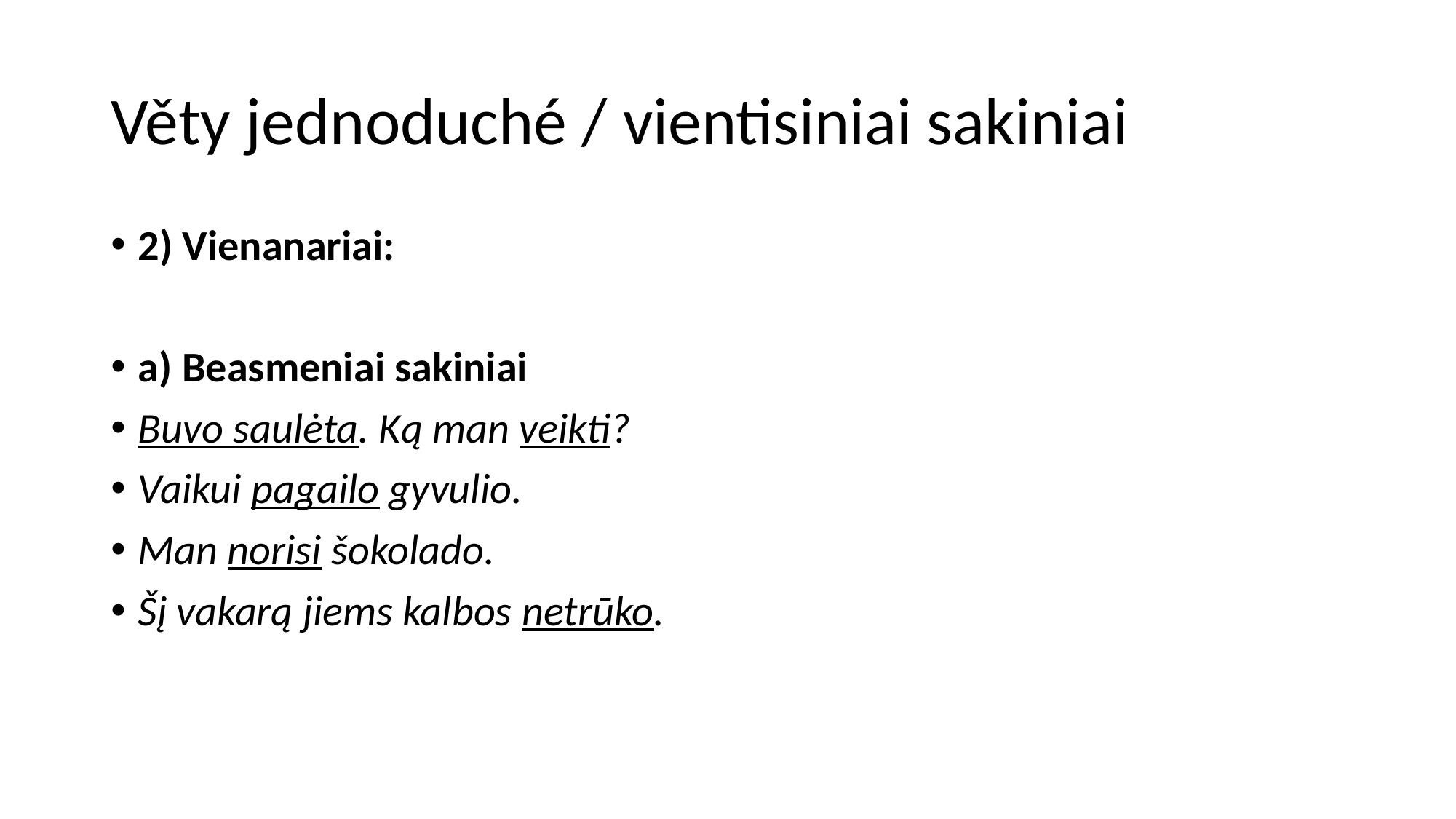

# Věty jednoduché / vientisiniai sakiniai
2) Vienanariai:

a) Beasmeniai sakiniai
Buvo saulėta. Ką man veikti?
Vaikui pagailo gyvulio.
Man norisi šokolado.
Šį vakarą jiems kalbos netrūko.